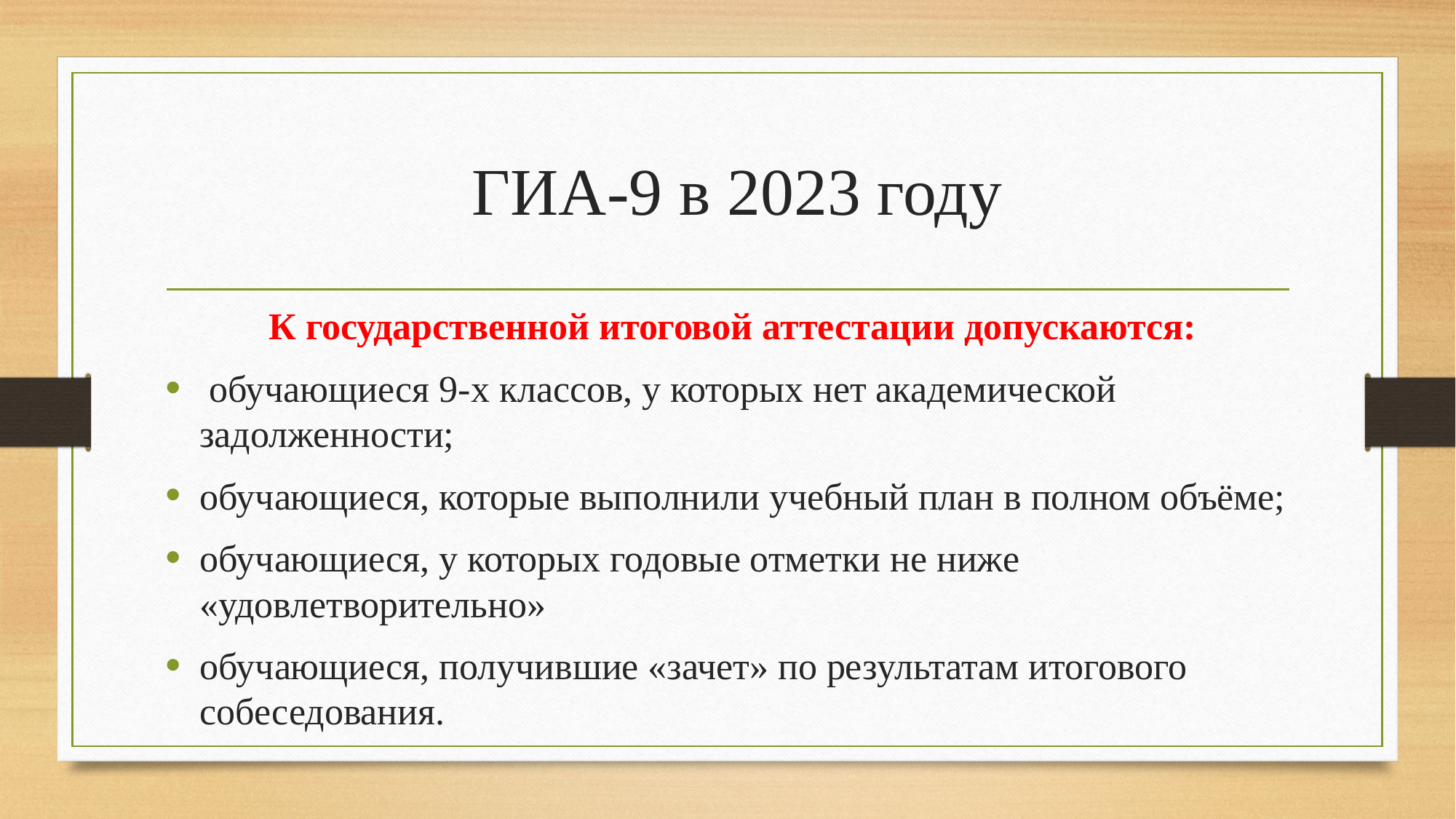

# ГИА-9 в 2023 году
 К государственной итоговой аттестации допускаются:
 обучающиеся 9-х классов, у которых нет академической задолженности;
обучающиеся, которые выполнили учебный план в полном объёме;
обучающиеся, у которых годовые отметки не ниже «удовлетворительно»
обучающиеся, получившие «зачет» по результатам итогового собеседования.